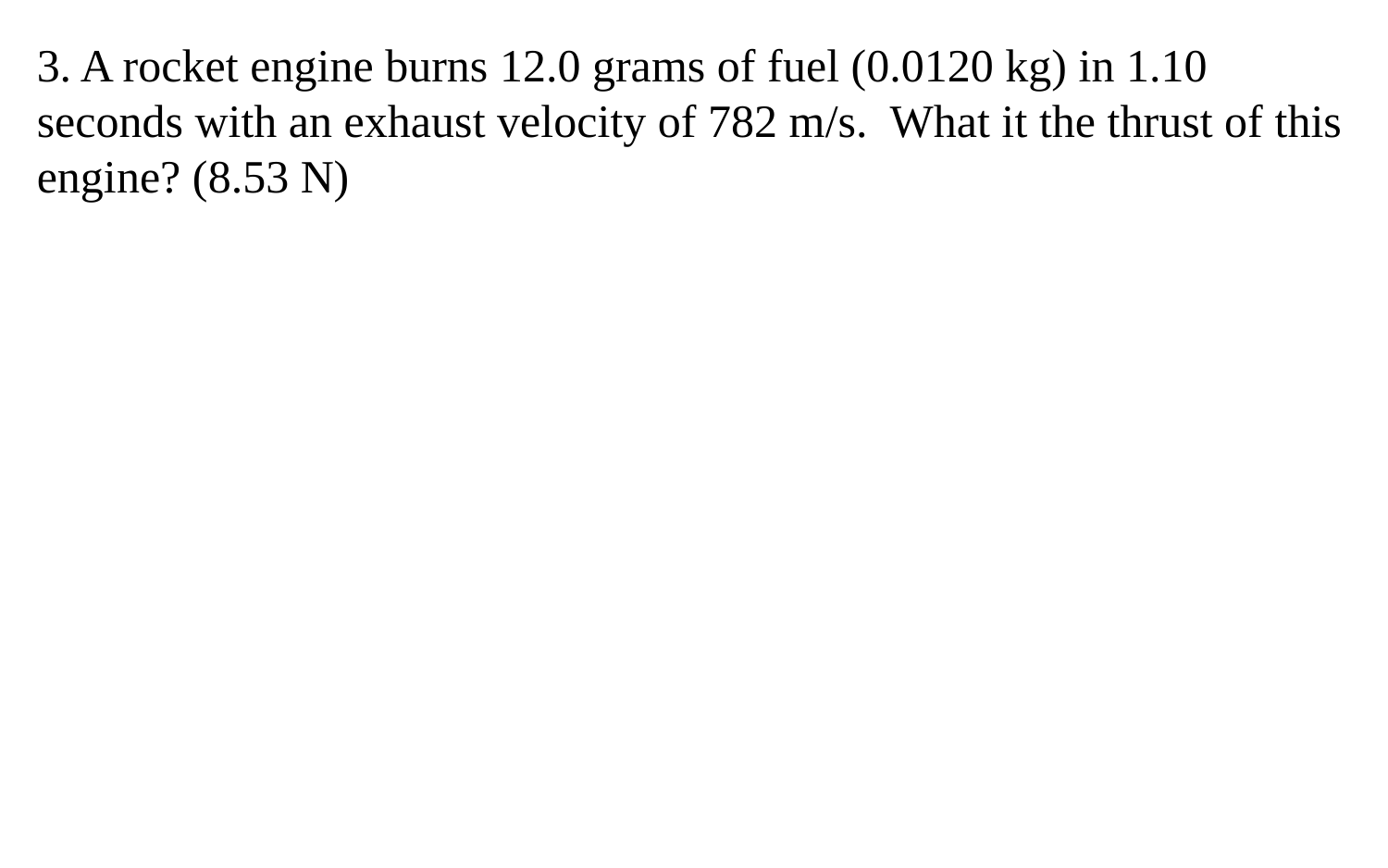

3. A rocket engine burns 12.0 grams of fuel (0.0120 kg) in 1.10 seconds with an exhaust velocity of 782 m/s.  What it the thrust of this engine? (8.53 N)